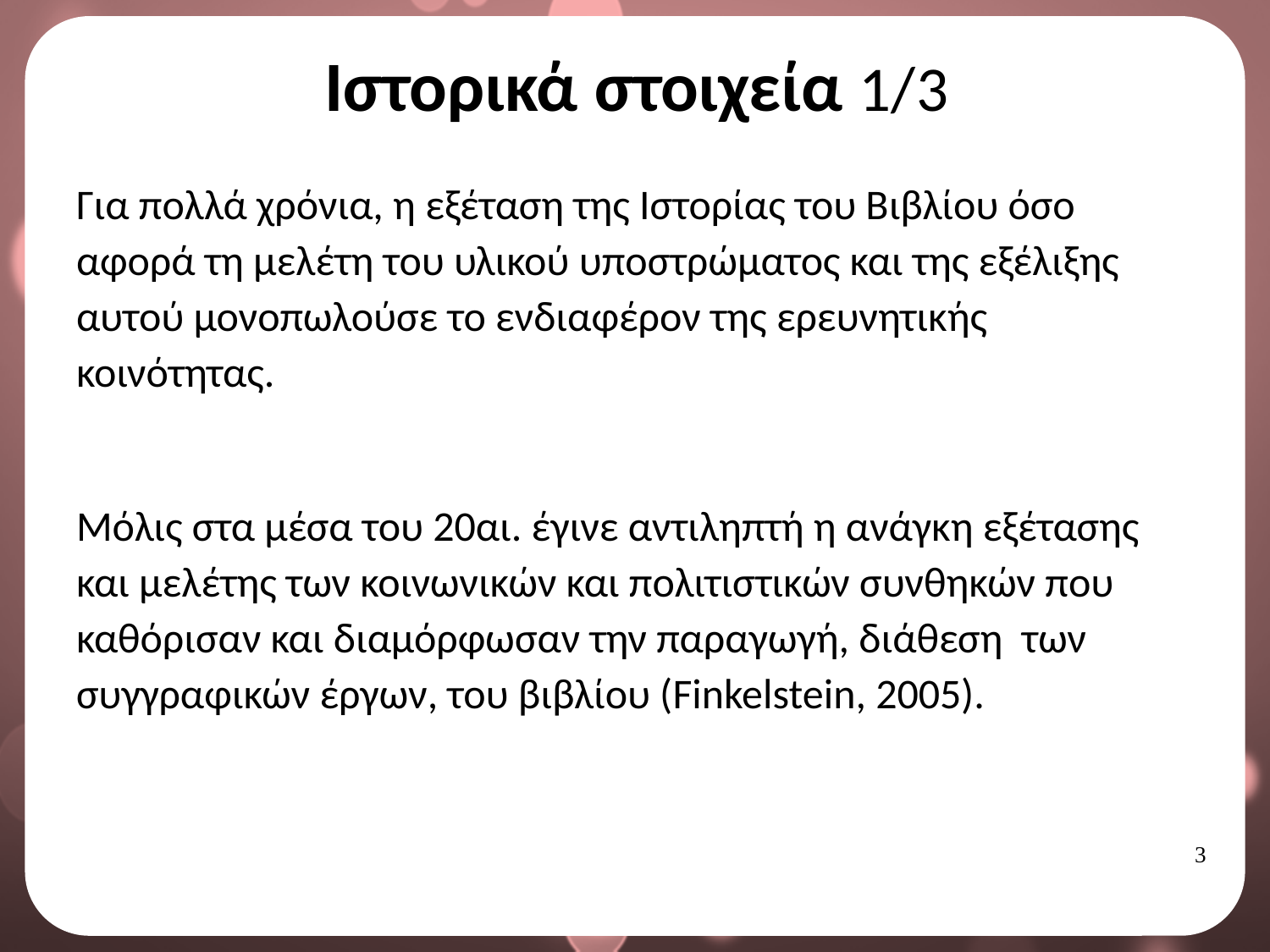

# Ιστορικά στοιχεία 1/3
Για πολλά χρόνια, η εξέταση της Ιστορίας του Βιβλίου όσο αφορά τη μελέτη του υλικού υποστρώματος και της εξέλιξης αυτού μονοπωλούσε το ενδιαφέρον της ερευνητικής κοινότητας.

Μόλις στα μέσα του 20αι. έγινε αντιληπτή η ανάγκη εξέτασης και μελέτης των κοινωνικών και πολιτιστικών συνθηκών που καθόρισαν και διαμόρφωσαν την παραγωγή, διάθεση  των συγγραφικών έργων, του βιβλίου (Finkelstein, 2005).

3